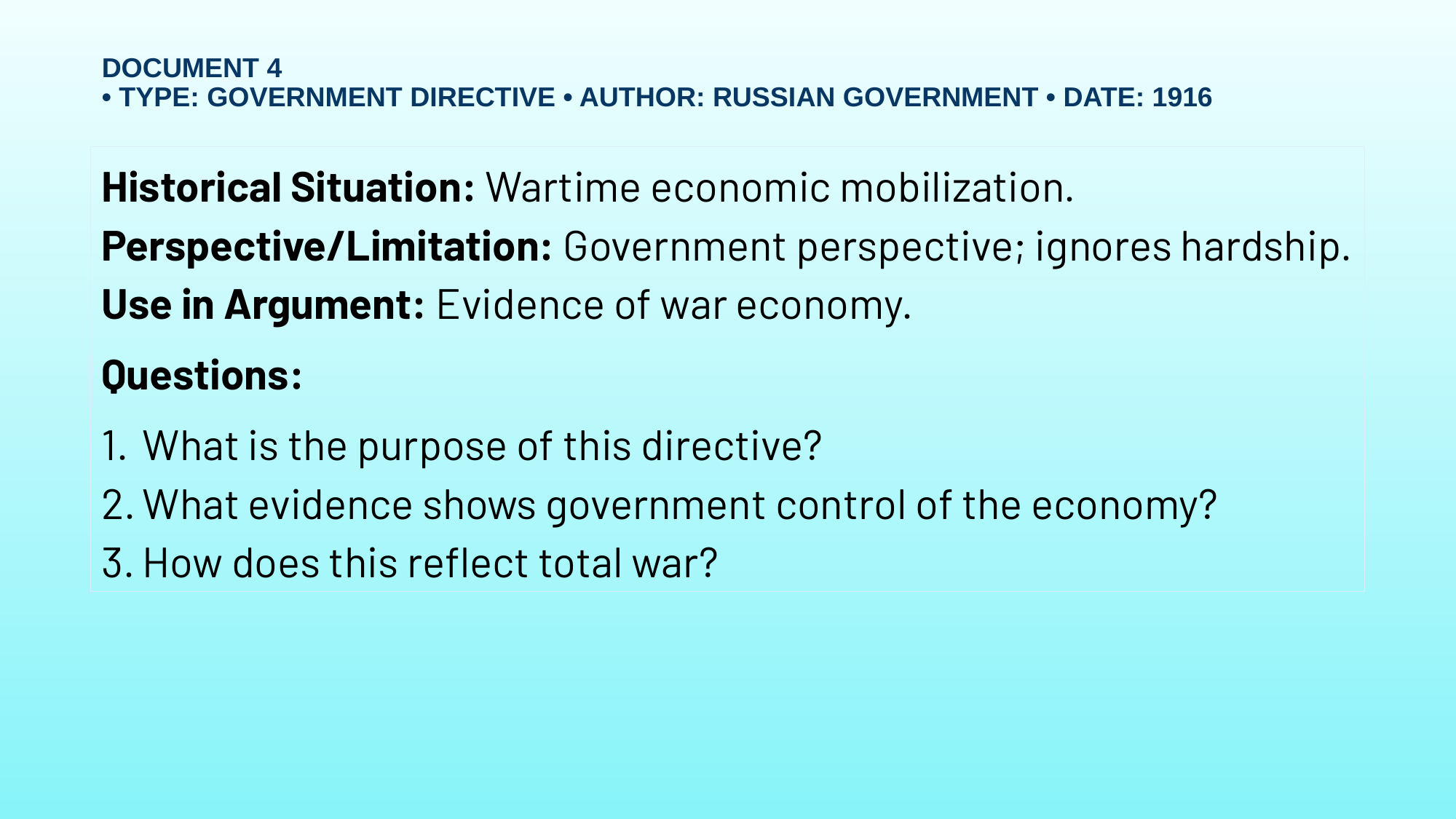

# Document 4 • Type: Government Directive • Author: Russian government • Date: 1916
Historical Situation: Wartime economic mobilization.
Perspective/Limitation: Government perspective; ignores hardship.
Use in Argument: Evidence of war economy.
Questions:
What is the purpose of this directive?
What evidence shows government control of the economy?
How does this reflect total war?